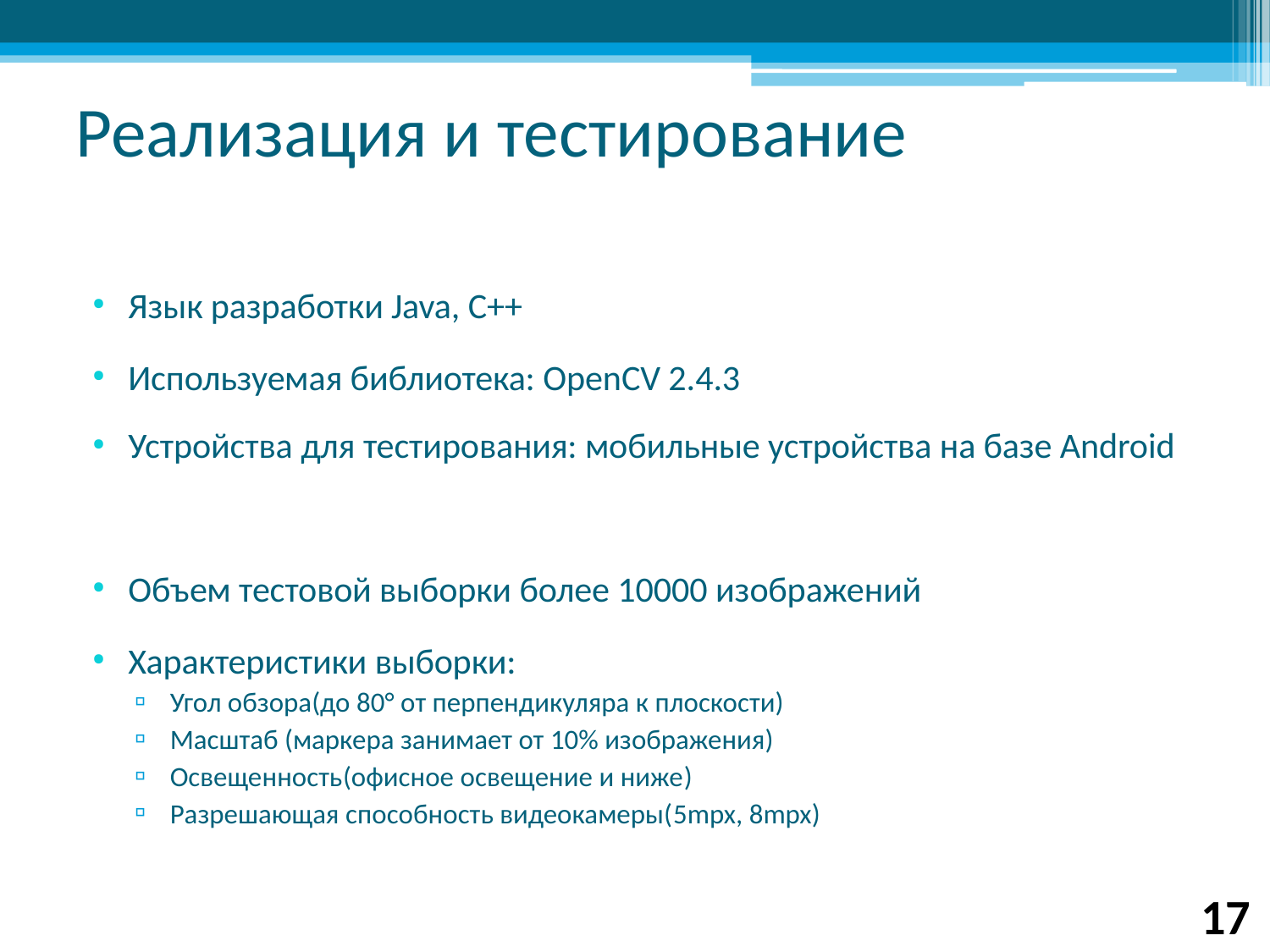

# Реализация и тестирование
Язык разработки Java, С++
Используемая библиотека: OpenCV 2.4.3
Устройства для тестирования: мобильные устройства на базе Android

Объем тестовой выборки более 10000 изображений
Характеристики выборки:
Угол обзора(до 80° от перпендикуляра к плоскости)
Масштаб (маркера занимает от 10% изображения)
Освещенность(офисное освещение и ниже)
Разрешающая способность видеокамеры(5mpx, 8mpx)
17